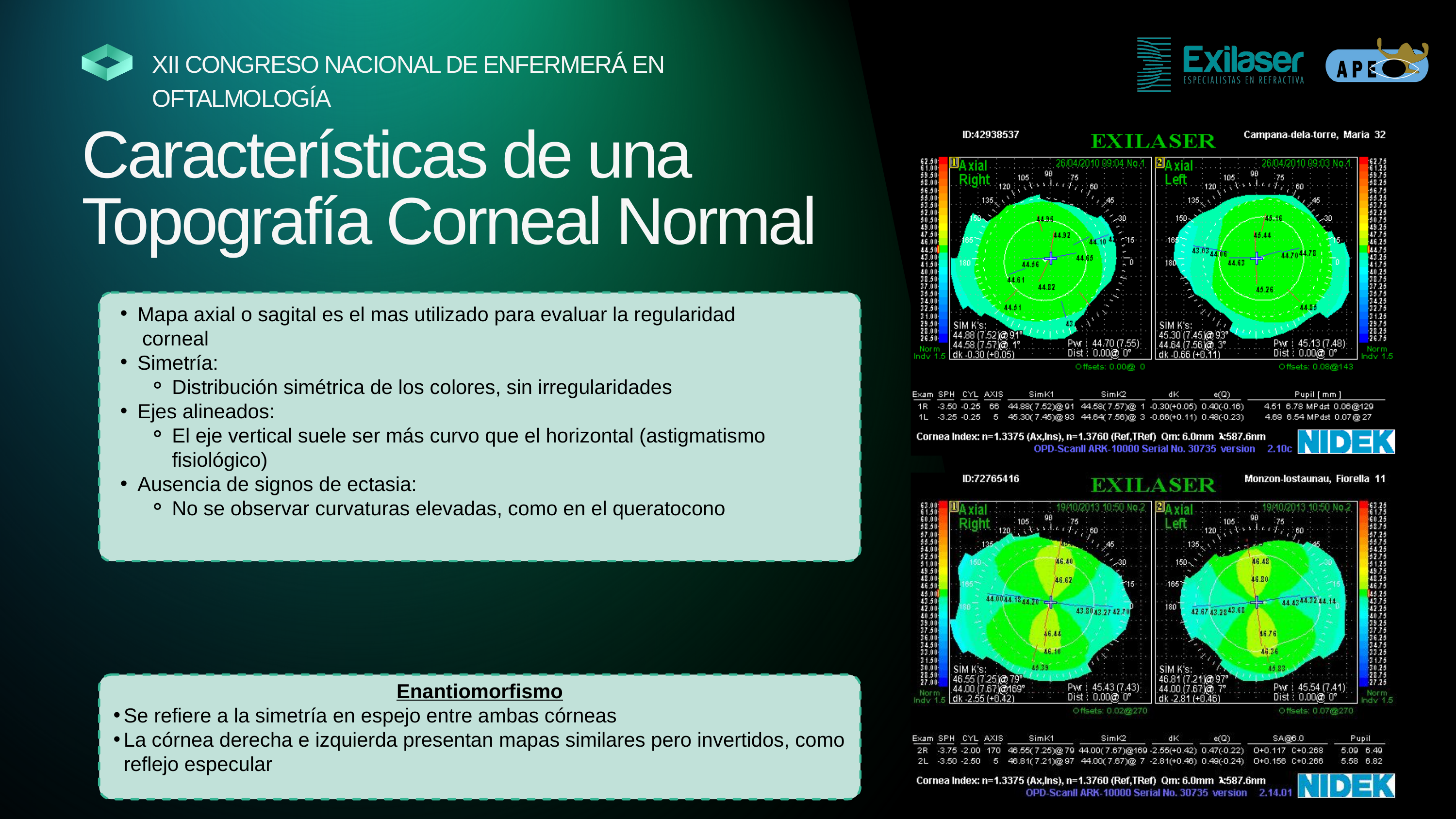

XII CONGRESO NACIONAL DE ENFERMERÁ EN OFTALMOLOGÍA
Características de una Topografía Corneal Normal

Mapa axial o sagital es el mas utilizado para evaluar la regularidad
       corneal
Simetría:
Distribución simétrica de los colores, sin irregularidades
Ejes alineados:
El eje vertical suele ser más curvo que el horizontal (astigmatismo fisiológico)
Ausencia de signos de ectasia:
No se observar curvaturas elevadas, como en el queratocono

Enantiomorfismo
Se refiere a la simetría en espejo entre ambas córneas
La córnea derecha e izquierda presentan mapas similares pero invertidos, como reflejo especular